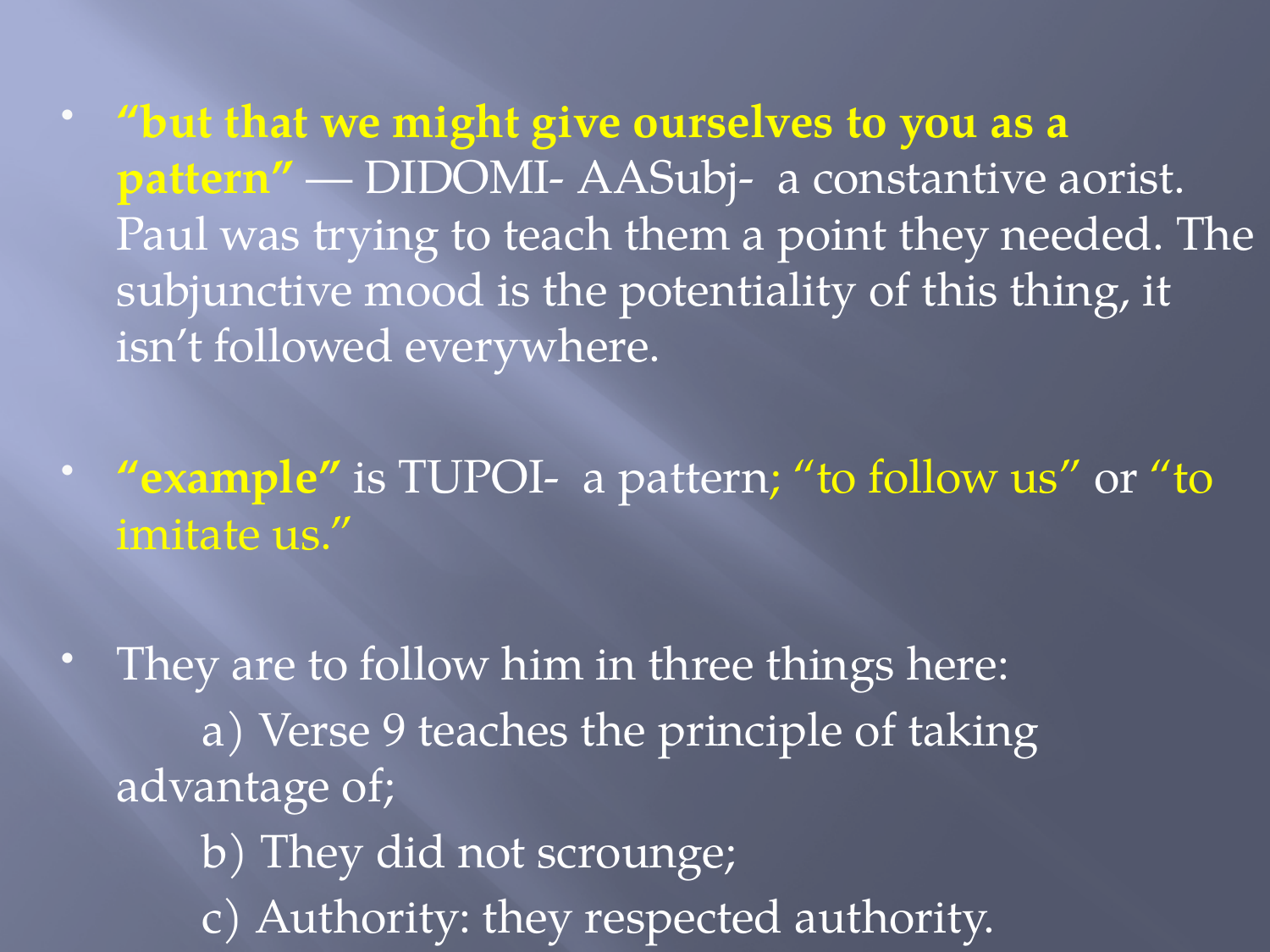

“but that we might give ourselves to you as a pattern” — DIDOMI- AASubj-  a constantive aorist.  Paul was trying to teach them a point they needed. The subjunctive mood is the potentiality of this thing, it isn’t followed everywhere.

“example” is TUPOI-  a pattern; “to follow us” or “to imitate us.”

They are to follow him in three things here:
            a) Verse 9 teaches the principle of taking advantage of;
            b) They did not scrounge;
            c) Authority: they respected authority.